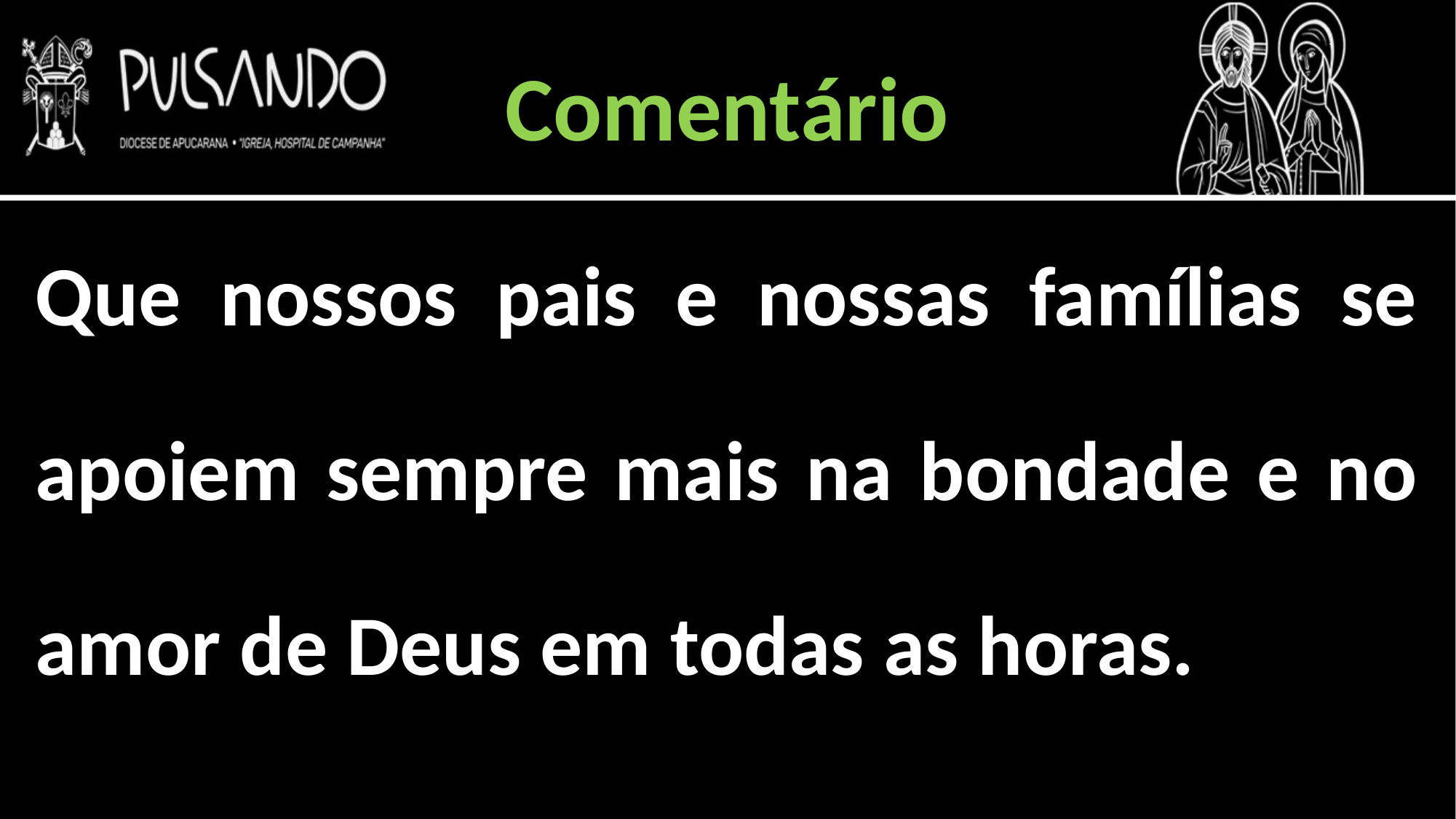

Comentário
Que nossos pais e nossas famílias se apoiem sempre mais na bondade e no amor de Deus em todas as horas.